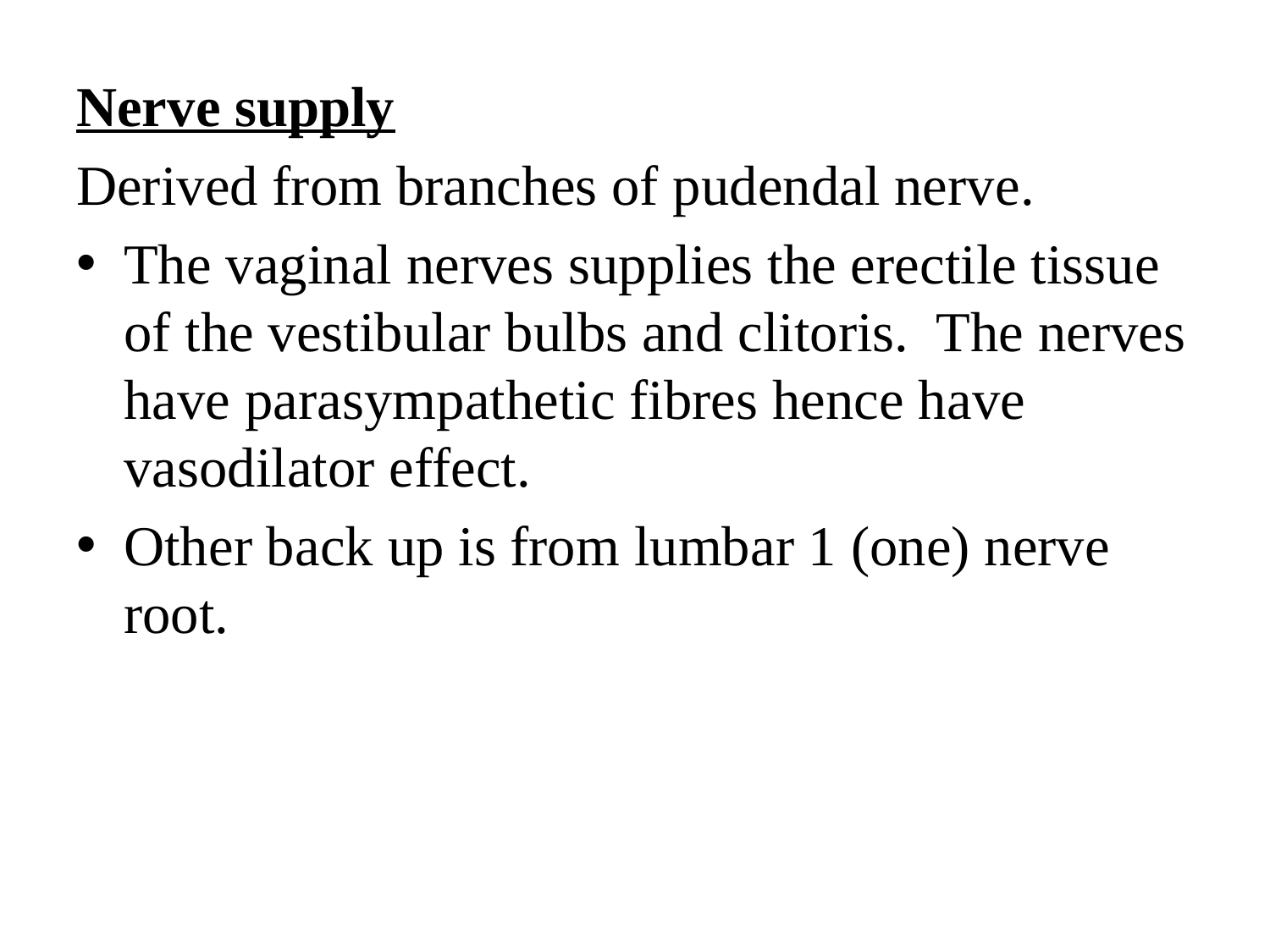

Nerve supply
Derived from branches of pudendal nerve.
The vaginal nerves supplies the erectile tissue of the vestibular bulbs and clitoris.  The nerves have parasympathetic fibres hence have vasodilator effect.
Other back up is from lumbar 1 (one) nerve root.